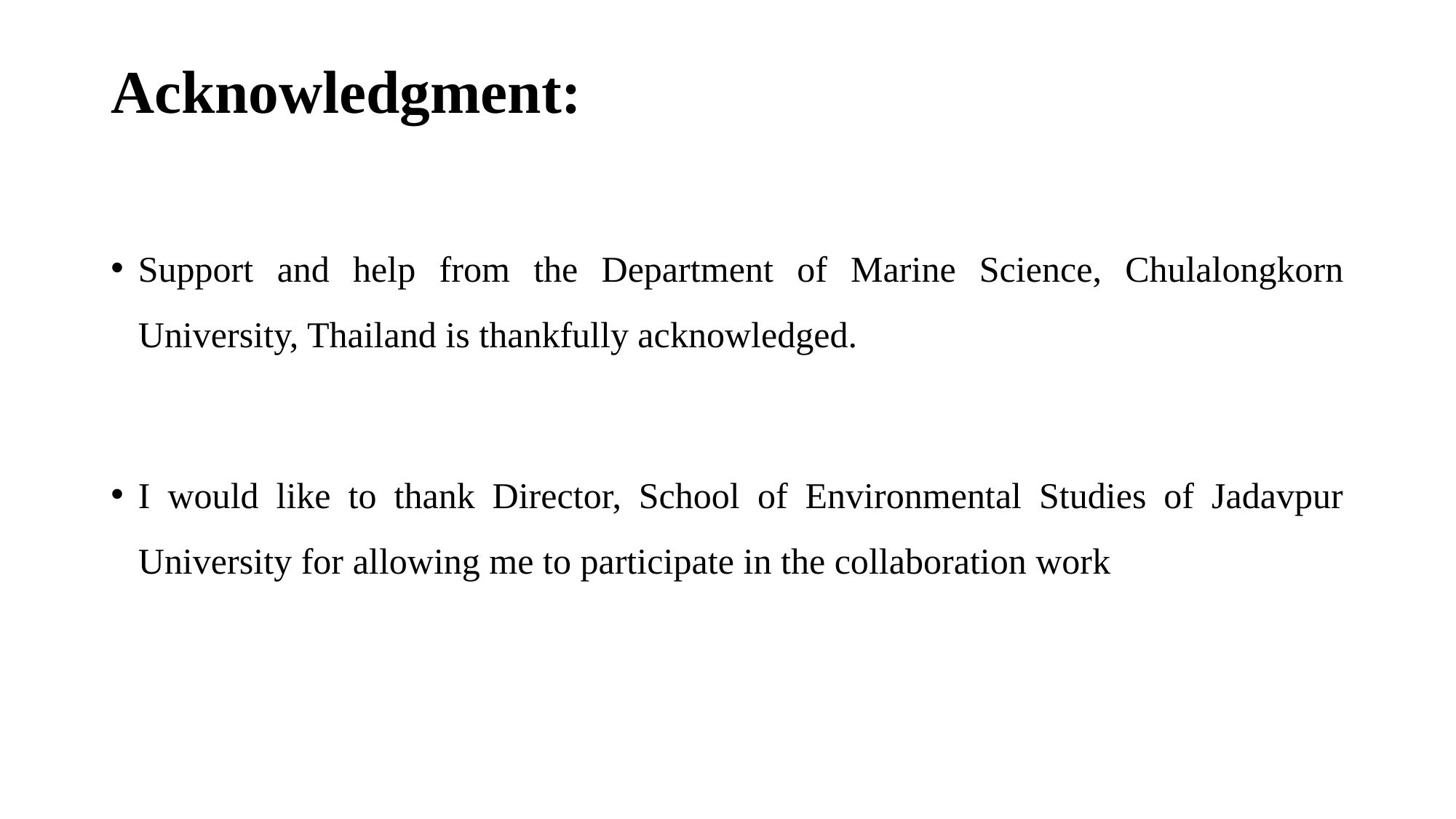

# Acknowledgment:
Support and help from the Department of Marine Science, Chulalongkorn University, Thailand is thankfully acknowledged.

I would like to thank Director, School of Environmental Studies of Jadavpur University for allowing me to participate in the collaboration work